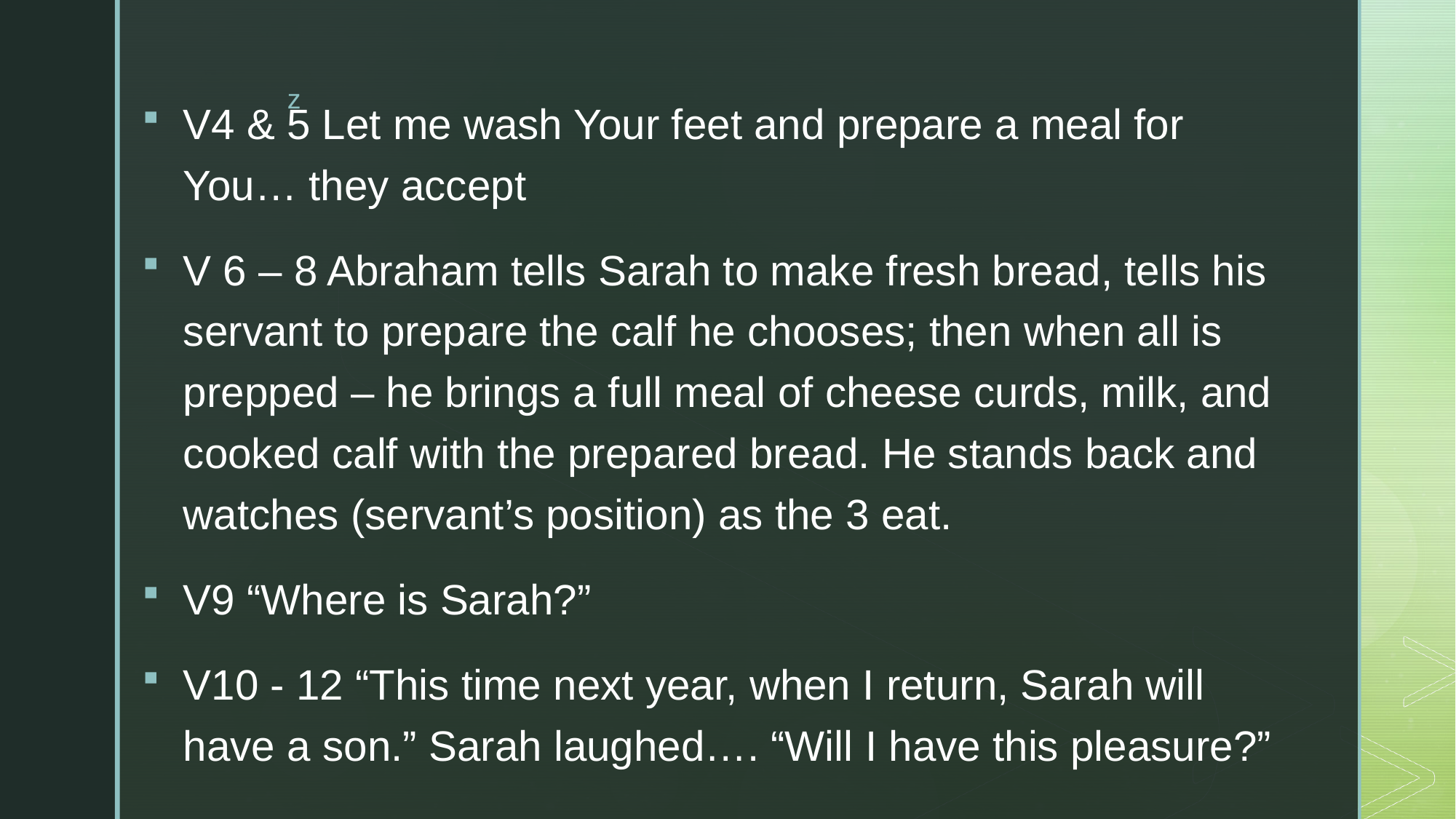

V4 & 5 Let me wash Your feet and prepare a meal for You… they accept
V 6 – 8 Abraham tells Sarah to make fresh bread, tells his servant to prepare the calf he chooses; then when all is prepped – he brings a full meal of cheese curds, milk, and cooked calf with the prepared bread. He stands back and watches (servant’s position) as the 3 eat.
V9 “Where is Sarah?”
V10 - 12 “This time next year, when I return, Sarah will have a son.” Sarah laughed…. “Will I have this pleasure?”